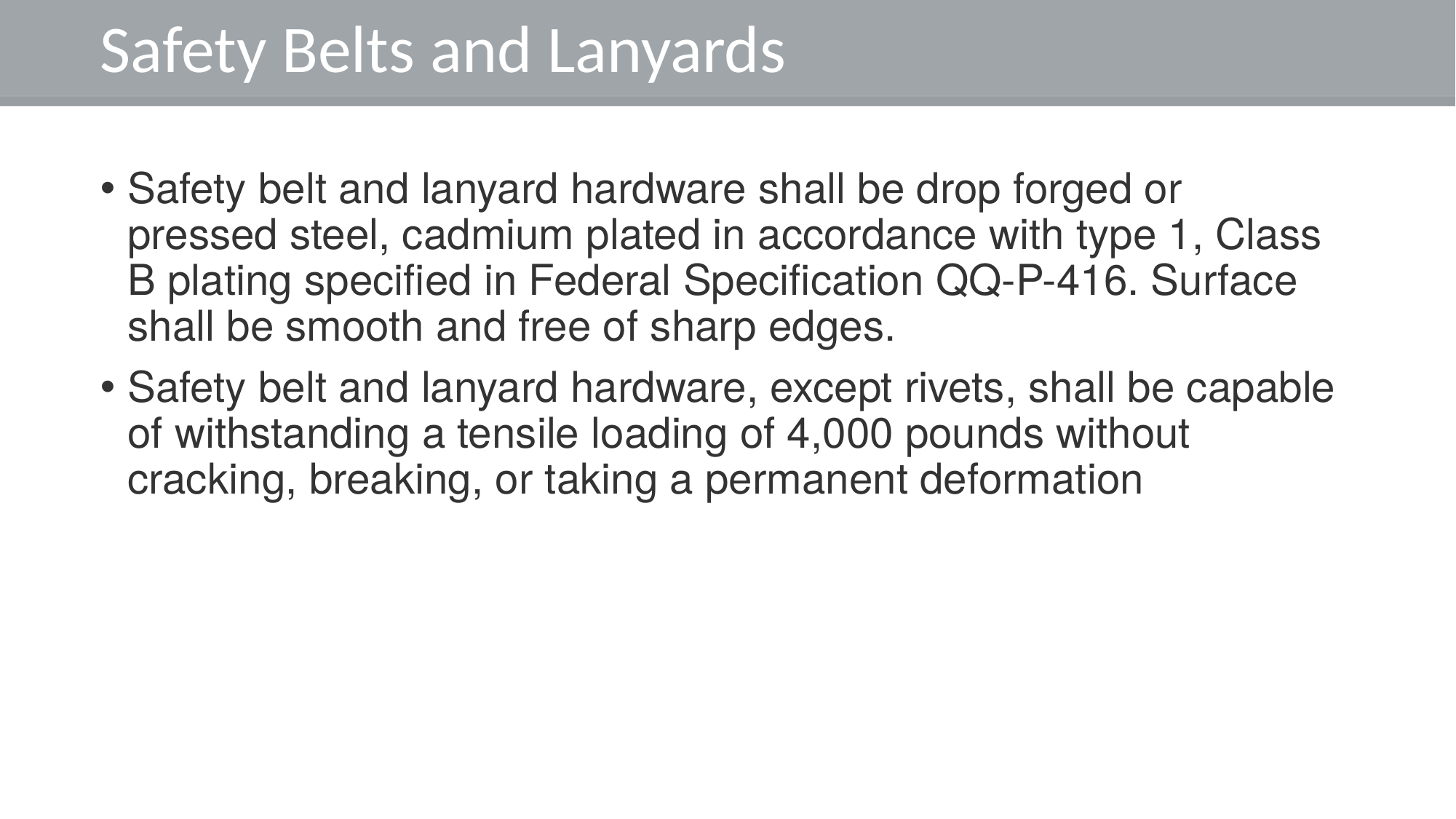

# Safety Belts and Lanyards
Safety belt and lanyard hardware shall be drop forged or pressed steel, cadmium plated in accordance with type 1, Class B plating specified in Federal Specification QQ-P-416. Surface shall be smooth and free of sharp edges.
Safety belt and lanyard hardware, except rivets, shall be capable of withstanding a tensile loading of 4,000 pounds without cracking, breaking, or taking a permanent deformation